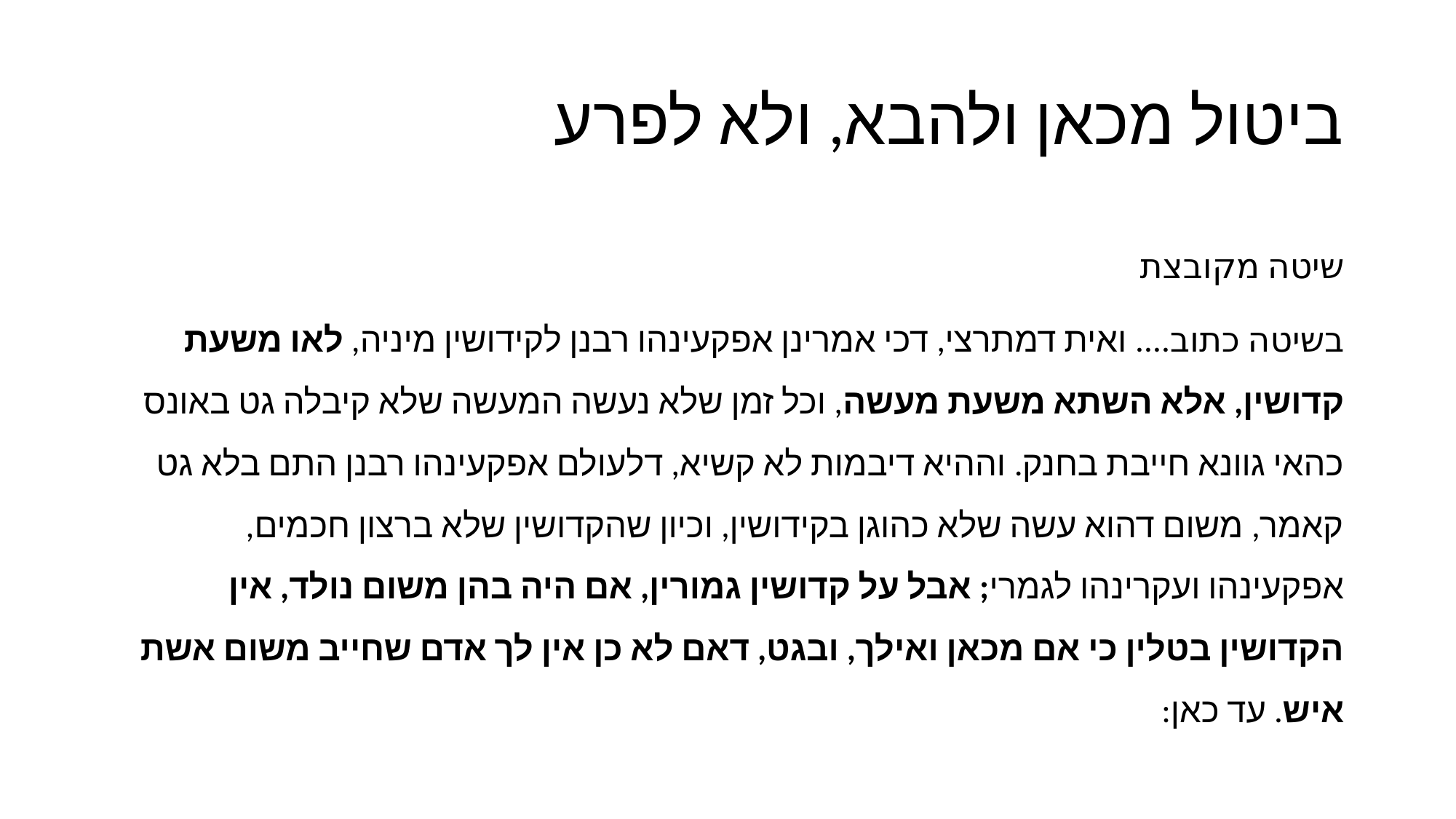

# ביטול מכאן ולהבא, ולא לפרע
שיטה מקובצת
בשיטה כתוב.... ואית דמתרצי, דכי אמרינן אפקעינהו רבנן לקידושין מיניה, לאו משעת קדושין, אלא השתא משעת מעשה, וכל זמן שלא נעשה המעשה שלא קיבלה גט באונס כהאי גוונא חייבת בחנק. וההיא דיבמות לא קשיא, דלעולם אפקעינהו רבנן התם בלא גט קאמר, משום דהוא עשה שלא כהוגן בקידושין, וכיון שהקדושין שלא ברצון חכמים, אפקעינהו ועקרינהו לגמרי; אבל על קדושין גמורין, אם היה בהן משום נולד, אין הקדושין בטלין כי אם מכאן ואילך, ובגט, דאם לא כן אין לך אדם שחייב משום אשת איש. עד כאן: